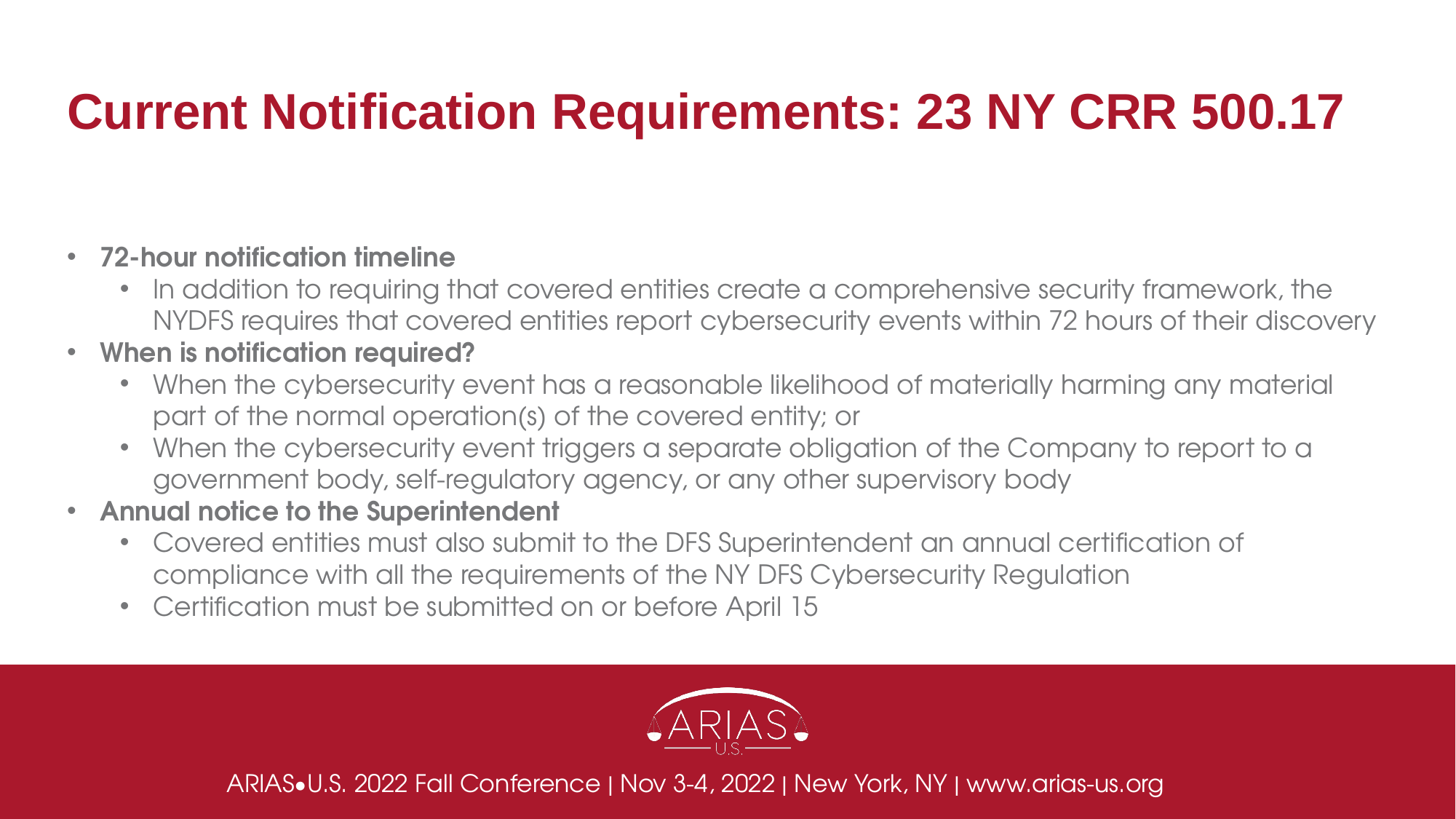

# Current Notification Requirements: 23 NY CRR 500.17
72-hour notification timeline
In addition to requiring that covered entities create a comprehensive security framework, the NYDFS requires that covered entities report cybersecurity events within 72 hours of their discovery
When is notification required?
When the cybersecurity event has a reasonable likelihood of materially harming any material part of the normal operation(s) of the covered entity; or
When the cybersecurity event triggers a separate obligation of the Company to report to a government body, self-regulatory agency, or any other supervisory body
Annual notice to the Superintendent
Covered entities must also submit to the DFS Superintendent an annual certification of compliance with all the requirements of the NY DFS Cybersecurity Regulation
Certification must be submitted on or before April 15